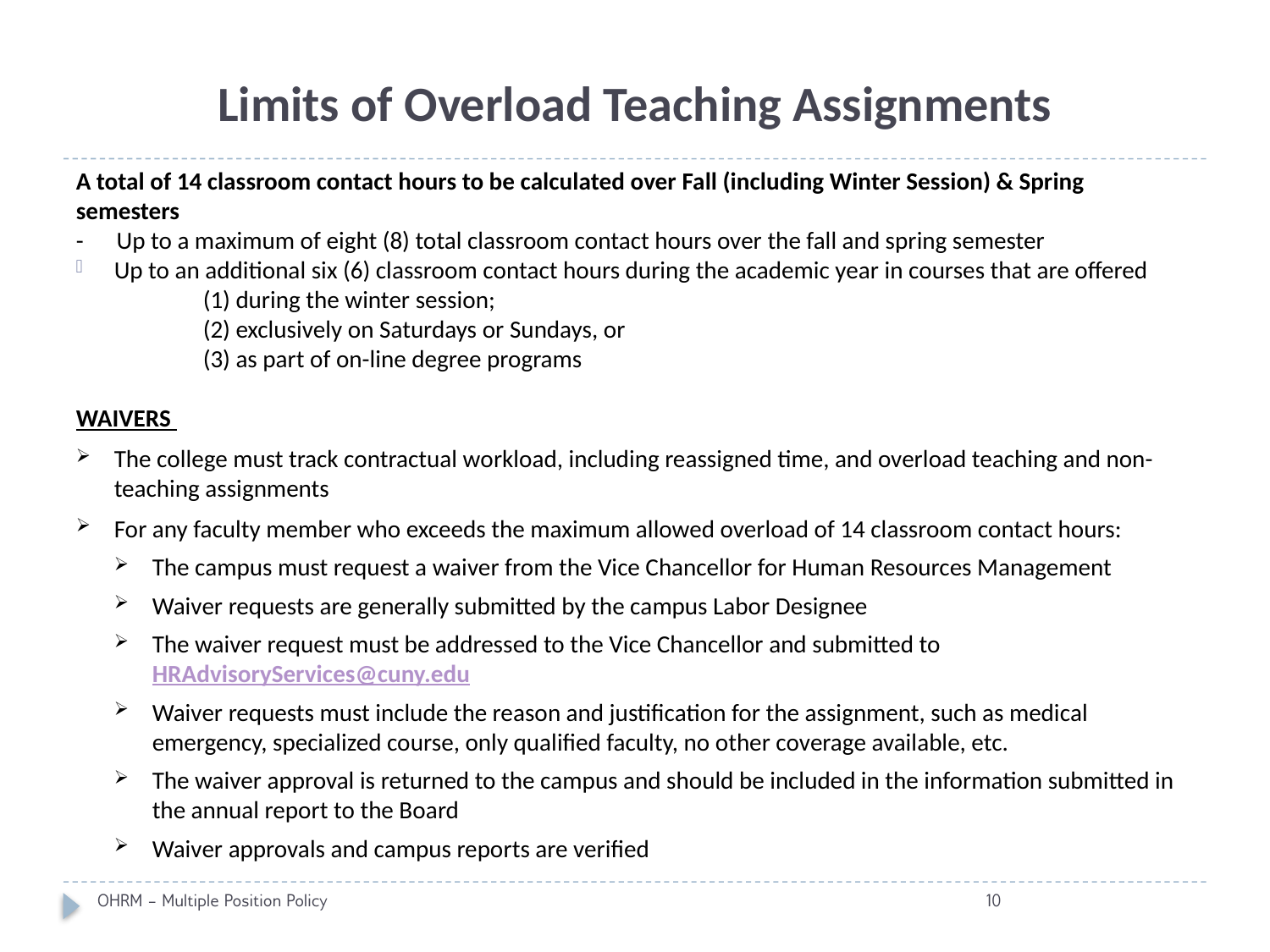

# Limits of Overload Teaching Assignments
A total of 14 classroom contact hours to be calculated over Fall (including Winter Session) & Spring semesters
-      Up to a maximum of eight (8) total classroom contact hours over the fall and spring semester
Up to an additional six (6) classroom contact hours during the academic year in courses that are offered
	(1) during the winter session;
	(2) exclusively on Saturdays or Sundays, or
	(3) as part of on-line degree programs

WAIVERS
The college must track contractual workload, including reassigned time, and overload teaching and non-teaching assignments
For any faculty member who exceeds the maximum allowed overload of 14 classroom contact hours:
The campus must request a waiver from the Vice Chancellor for Human Resources Management
Waiver requests are generally submitted by the campus Labor Designee
The waiver request must be addressed to the Vice Chancellor and submitted to HRAdvisoryServices@cuny.edu
Waiver requests must include the reason and justification for the assignment, such as medical emergency, specialized course, only qualified faculty, no other coverage available, etc.
The waiver approval is returned to the campus and should be included in the information submitted in  the annual report to the Board
Waiver approvals and campus reports are verified

OHRM – Multiple Position Policy						10